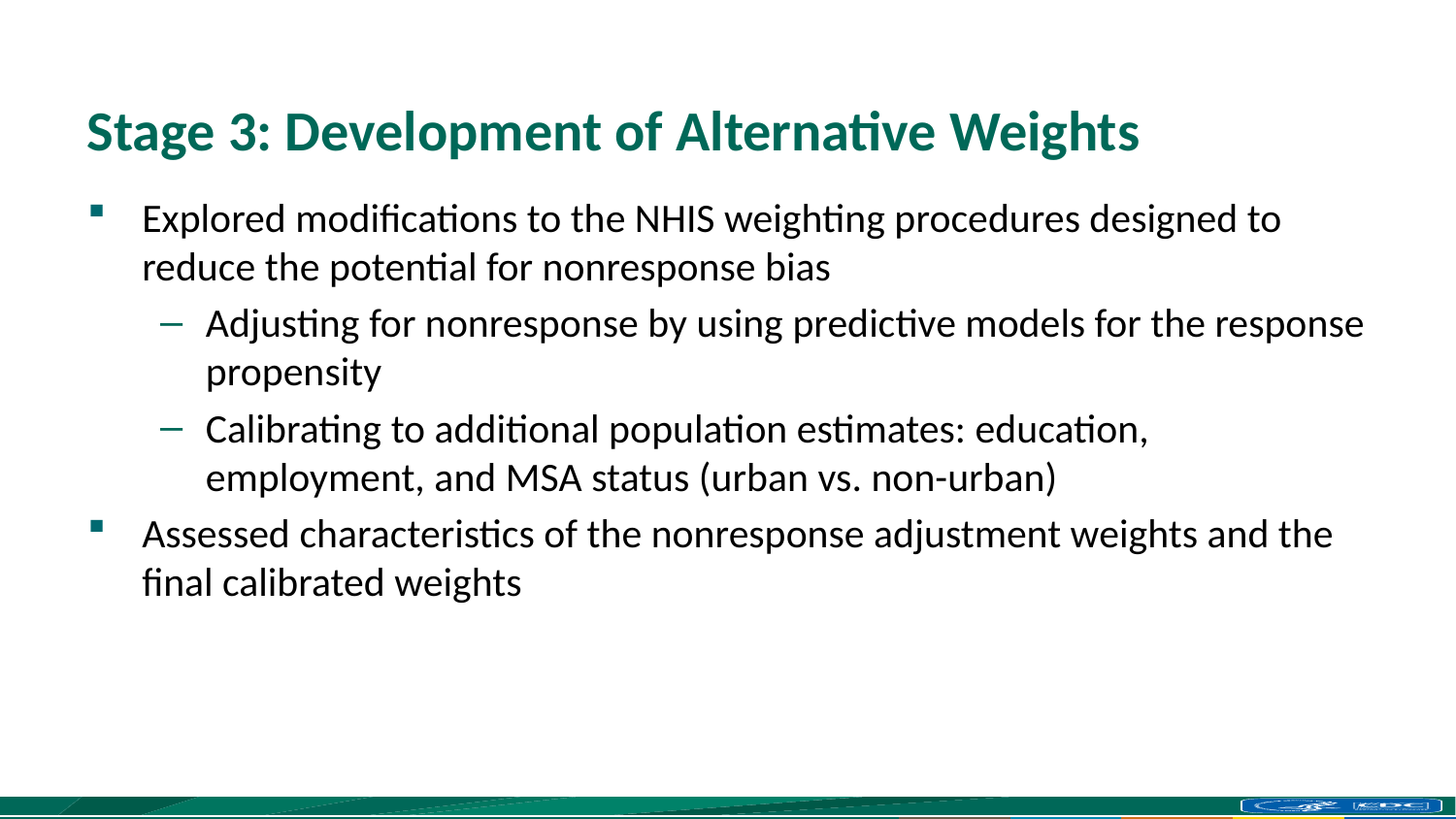

# Stage 3: Development of Alternative Weights
Explored modifications to the NHIS weighting procedures designed to reduce the potential for nonresponse bias
Adjusting for nonresponse by using predictive models for the response propensity
Calibrating to additional population estimates: education, employment, and MSA status (urban vs. non-urban)
Assessed characteristics of the nonresponse adjustment weights and the final calibrated weights